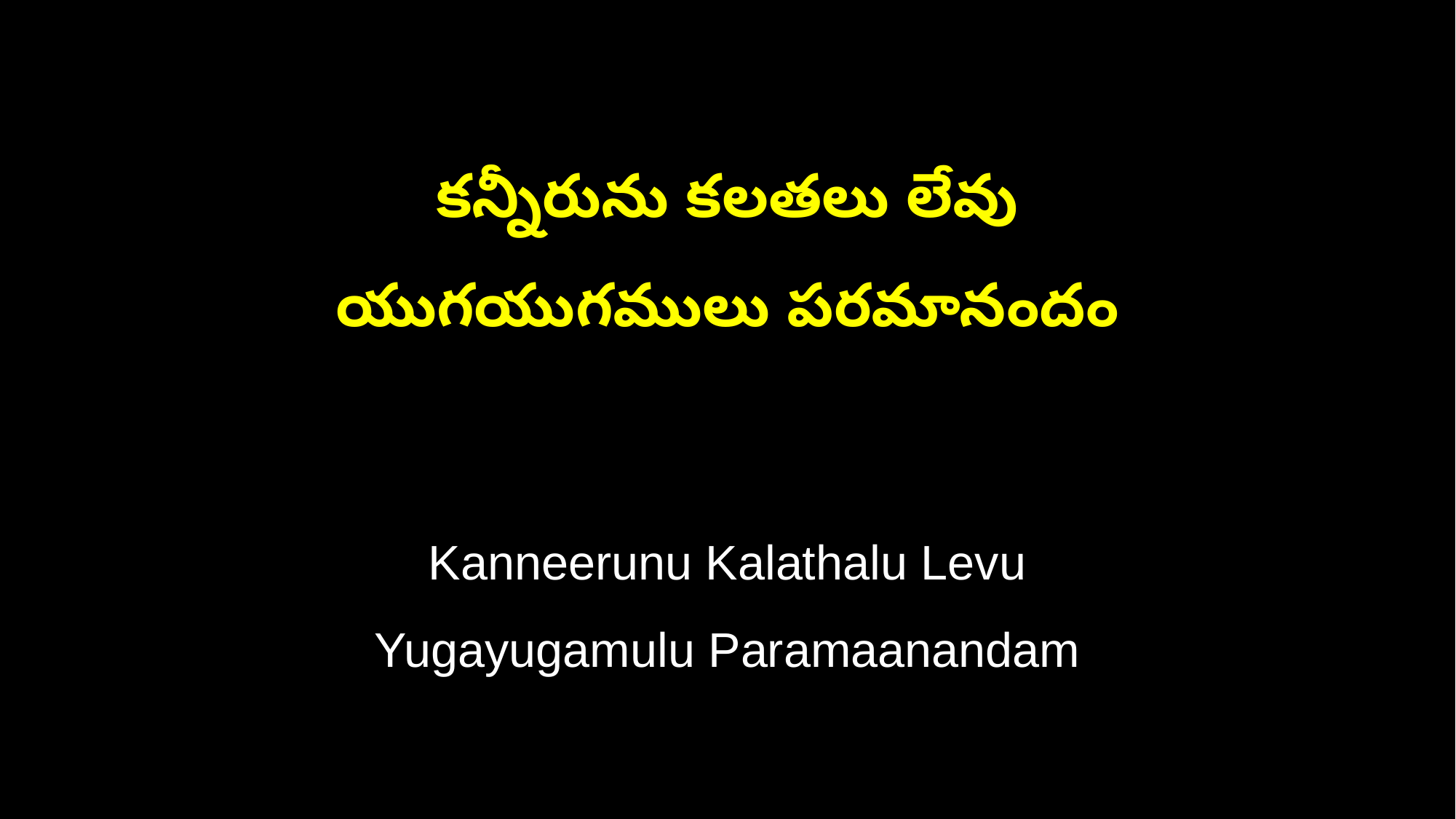

కన్నీరును కలతలు లేవు
యుగయుగములు పరమానందం
Kanneerunu Kalathalu Levu
Yugayugamulu Paramaanandam